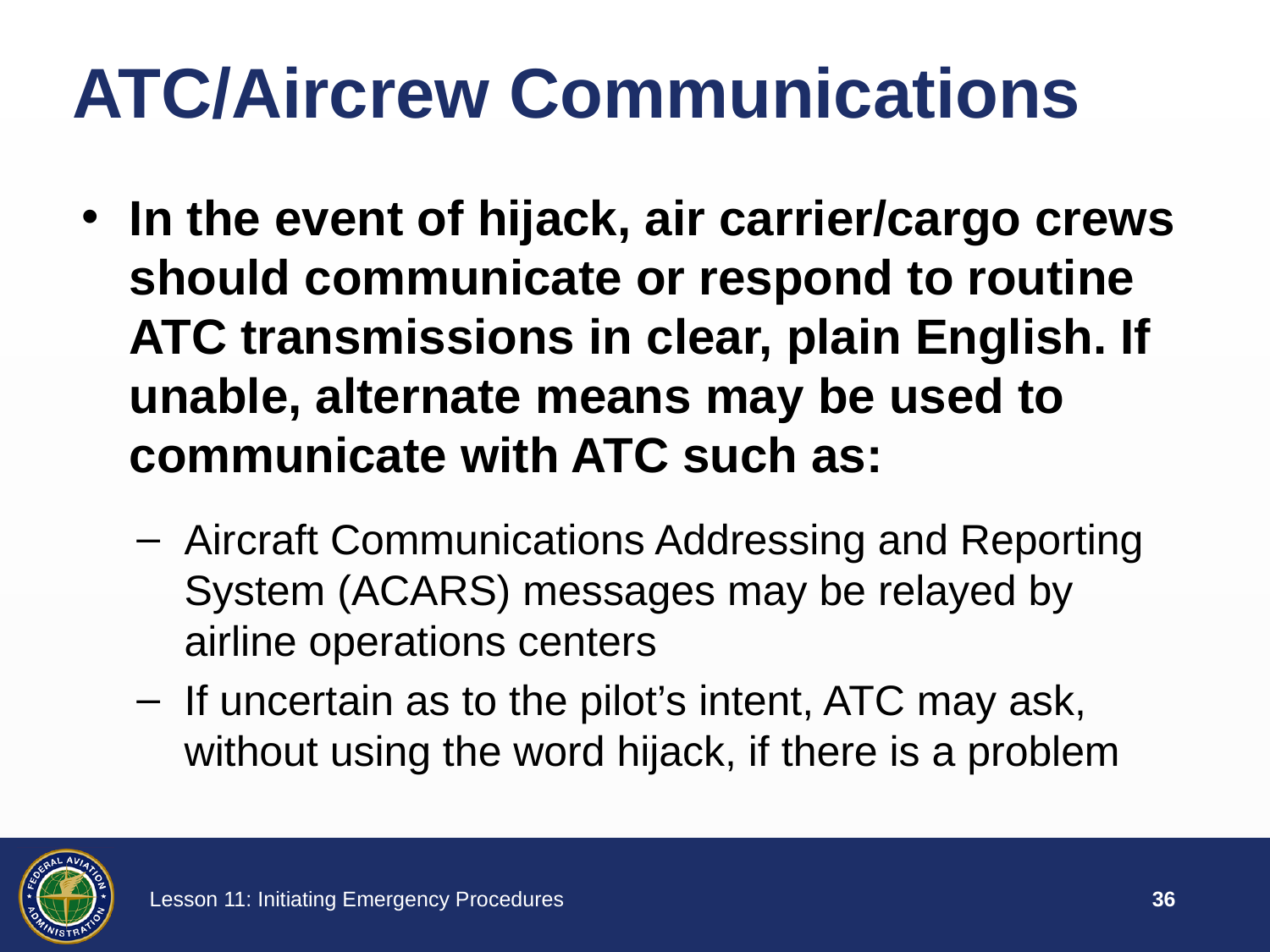

# ATC/Aircrew Communications
In the event of hijack, air carrier/cargo crews should communicate or respond to routine ATC transmissions in clear, plain English. If unable, alternate means may be used to communicate with ATC such as:
Aircraft Communications Addressing and Reporting System (ACARS) messages may be relayed by airline operations centers
If uncertain as to the pilot’s intent, ATC may ask, without using the word hijack, if there is a problem